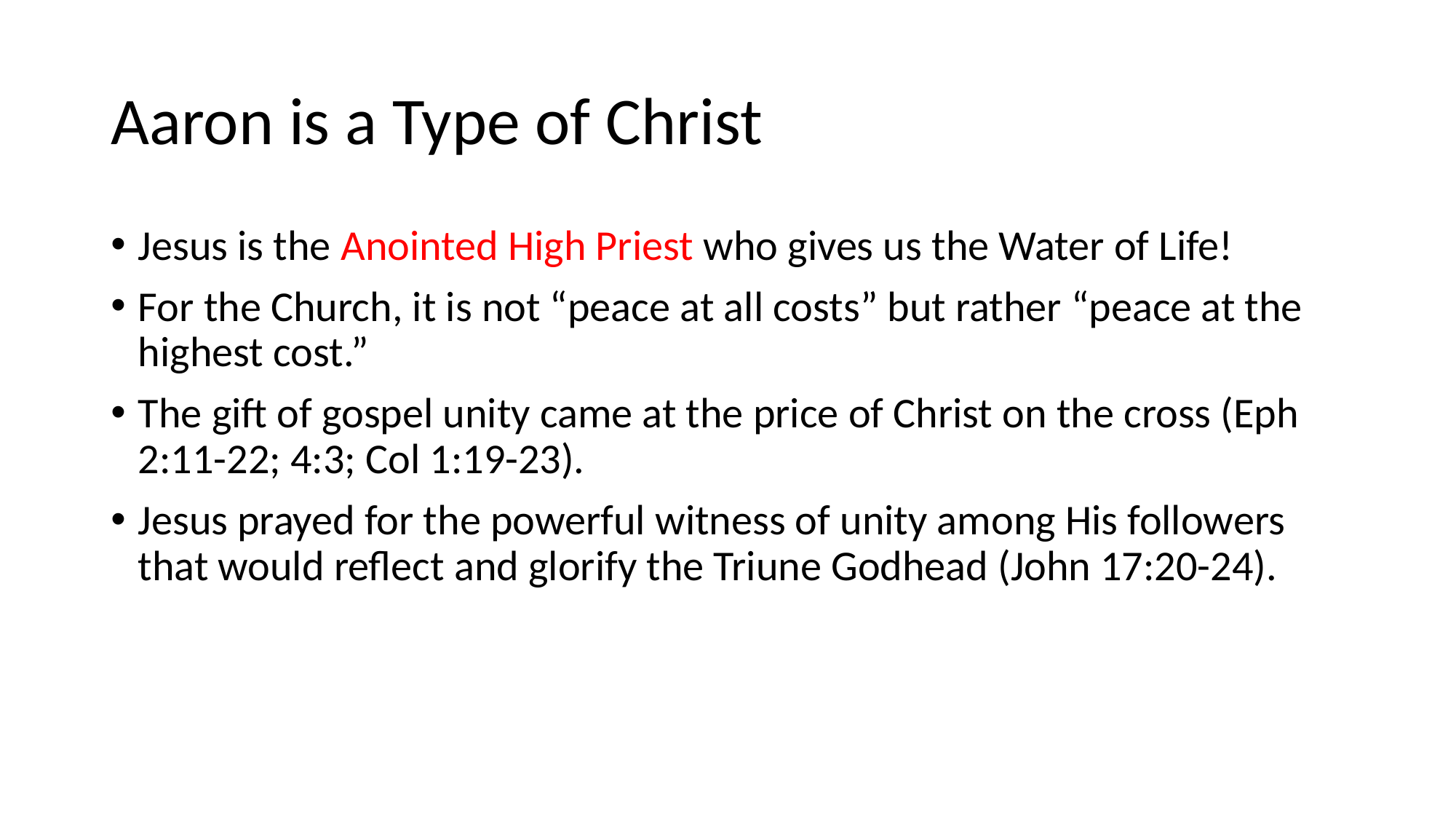

# Aaron is a Type of Christ
Jesus is the Anointed High Priest who gives us the Water of Life!
For the Church, it is not “peace at all costs” but rather “peace at the highest cost.”
The gift of gospel unity came at the price of Christ on the cross (Eph 2:11-22; 4:3; Col 1:19-23).
Jesus prayed for the powerful witness of unity among His followers that would reflect and glorify the Triune Godhead (John 17:20-24).